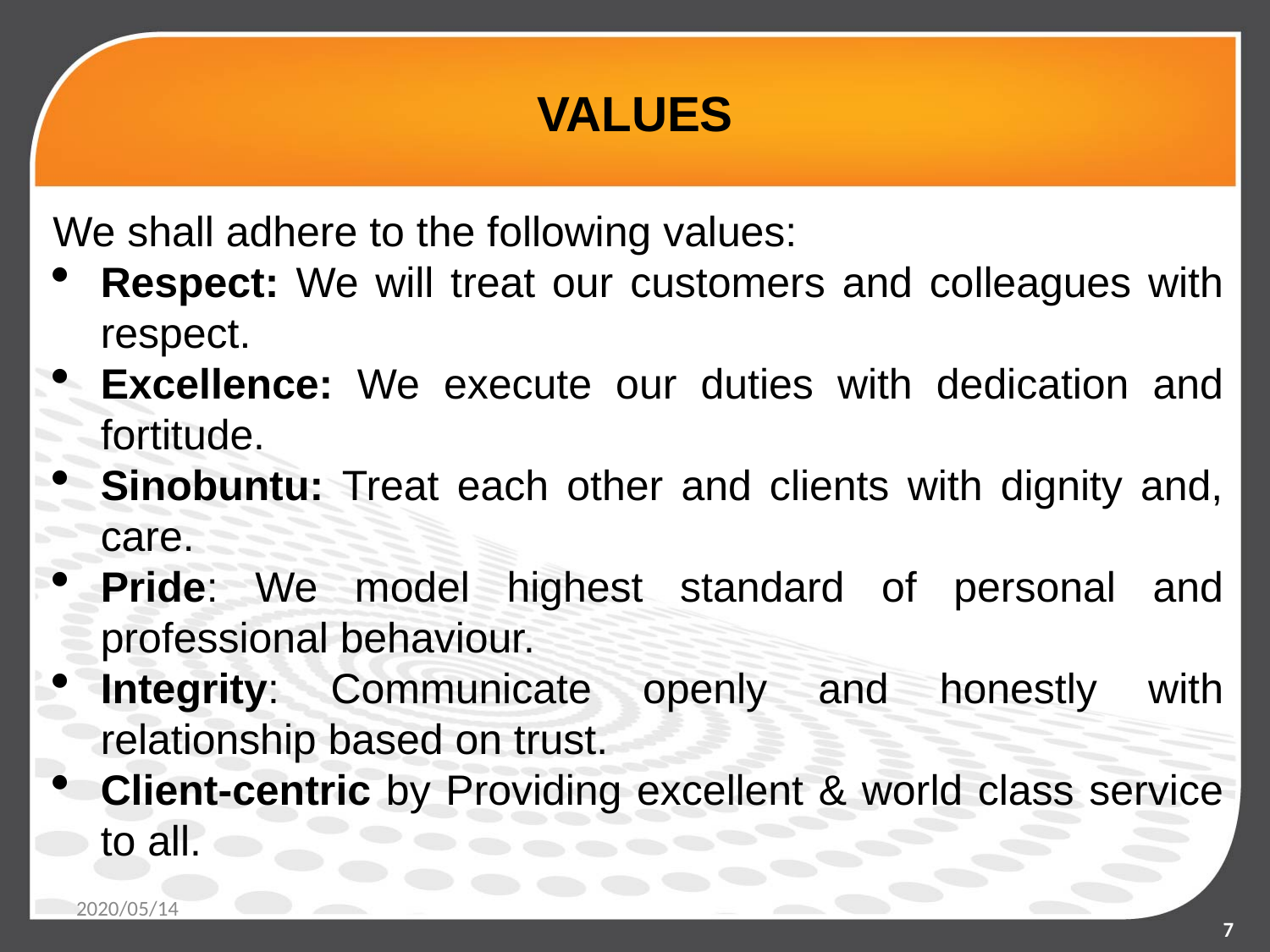

# VALUES
We shall adhere to the following values:
Respect: We will treat our customers and colleagues with respect.
Excellence: We execute our duties with dedication and fortitude.
Sinobuntu: Treat each other and clients with dignity and, care.
Pride: We model highest standard of personal and professional behaviour.
Integrity: Communicate openly and honestly with relationship based on trust.
Client-centric by Providing excellent & world class service to all.

2020/05/14
7